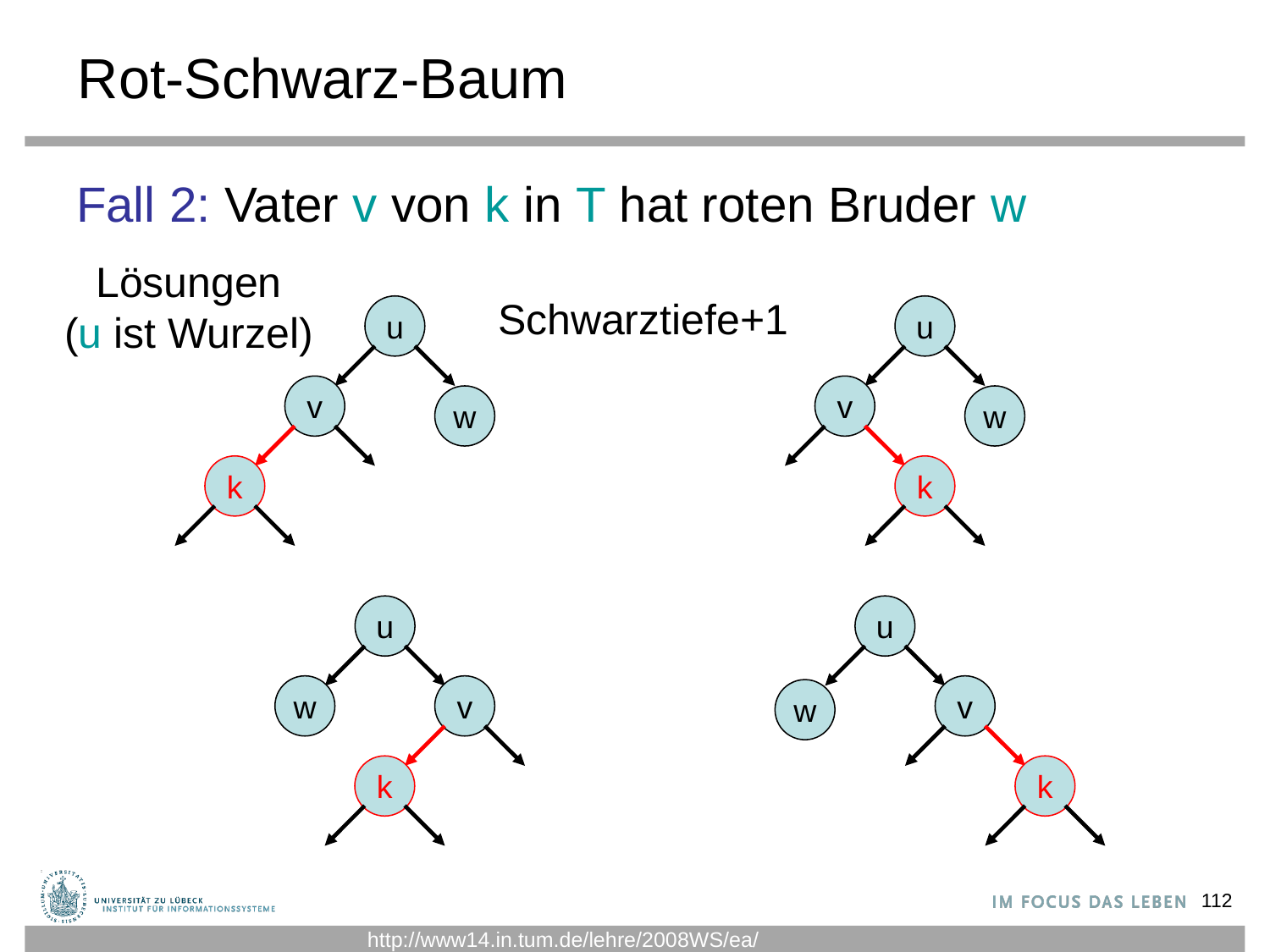

# Rot-Schwarz-Baum
Fall 2: Vater v von k in T hat roten Bruder w
Lösungen
(u ist Wurzel)
Schwarztiefe+1
u
u

v
v
w
w

k
k

u
u

w
v
v
w

k
k

112
http://www14.in.tum.de/lehre/2008WS/ea/index.html.de